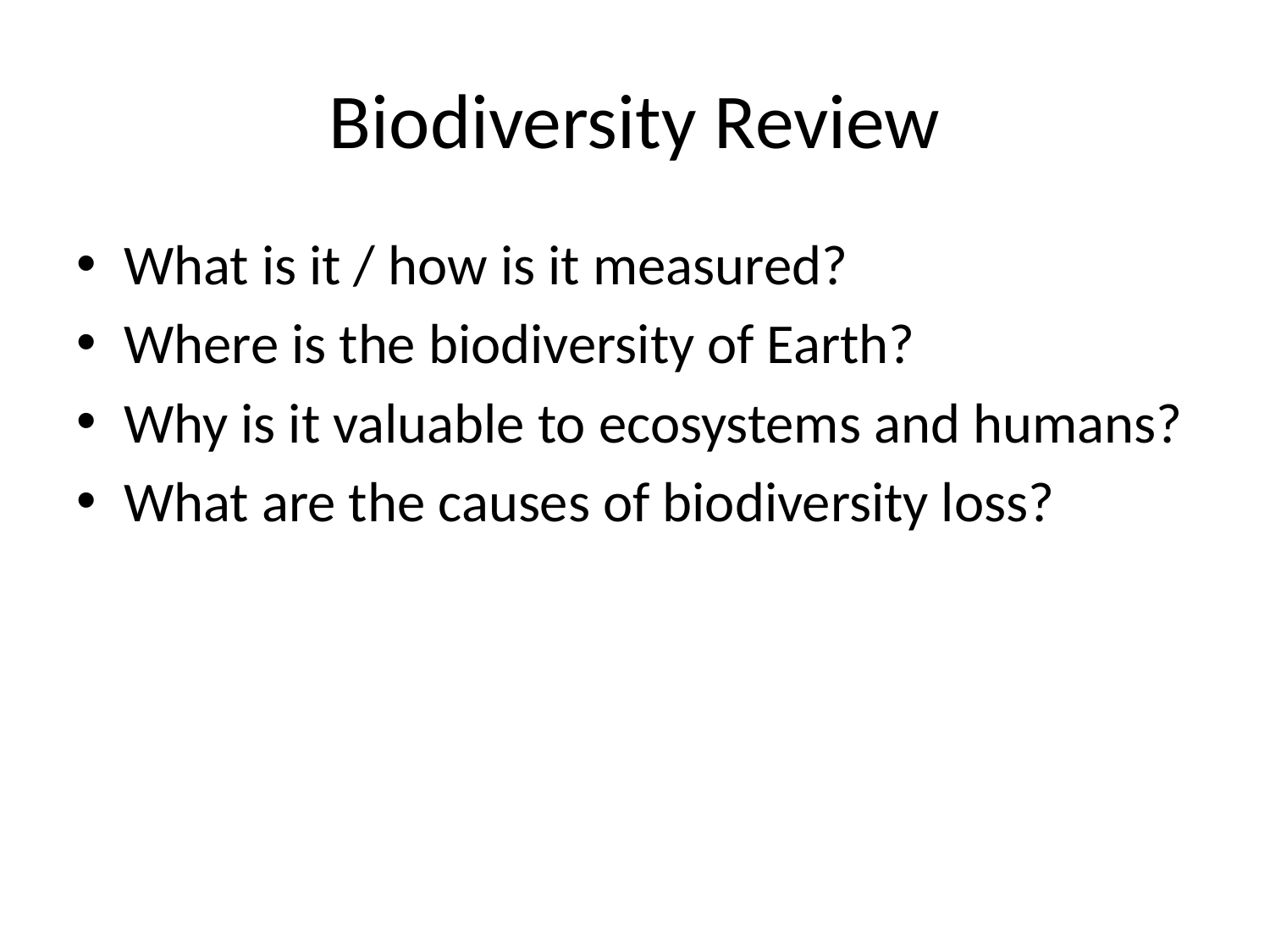

# Biodiversity Review
What is it / how is it measured?
Where is the biodiversity of Earth?
Why is it valuable to ecosystems and humans?
What are the causes of biodiversity loss?